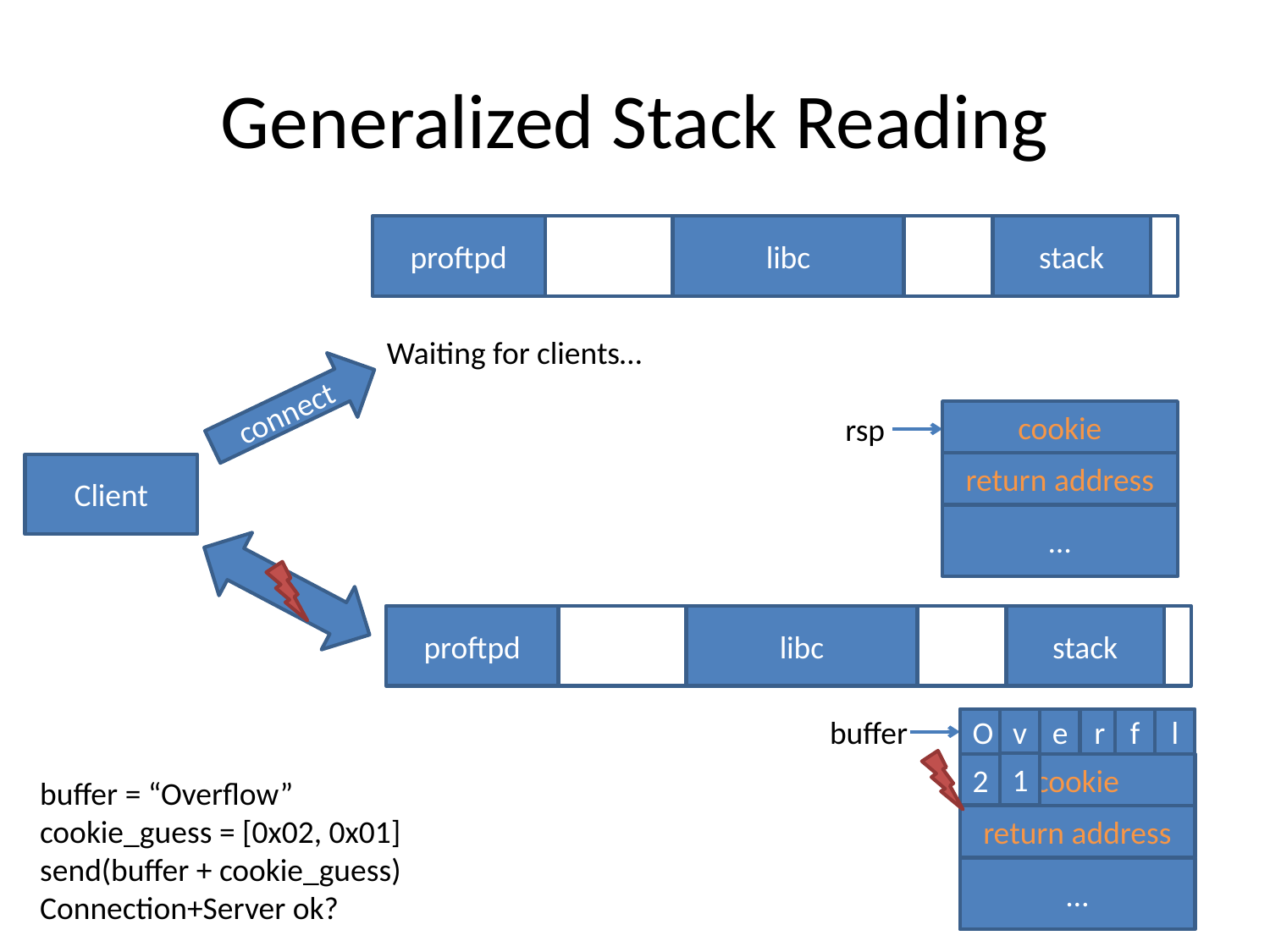

# Generalized Stack Reading
proftpd

libc

stack
Waiting for clients…
connect
cookie
rsp
return address
Client
…

proftpd

libc

stack
buffer
O
v
e
r
f
l

1
2
cookie
buffer = “Overflow”
cookie_guess = [0x02, 0x01]
send(buffer + cookie_guess)
Connection+Server ok?
return address
…